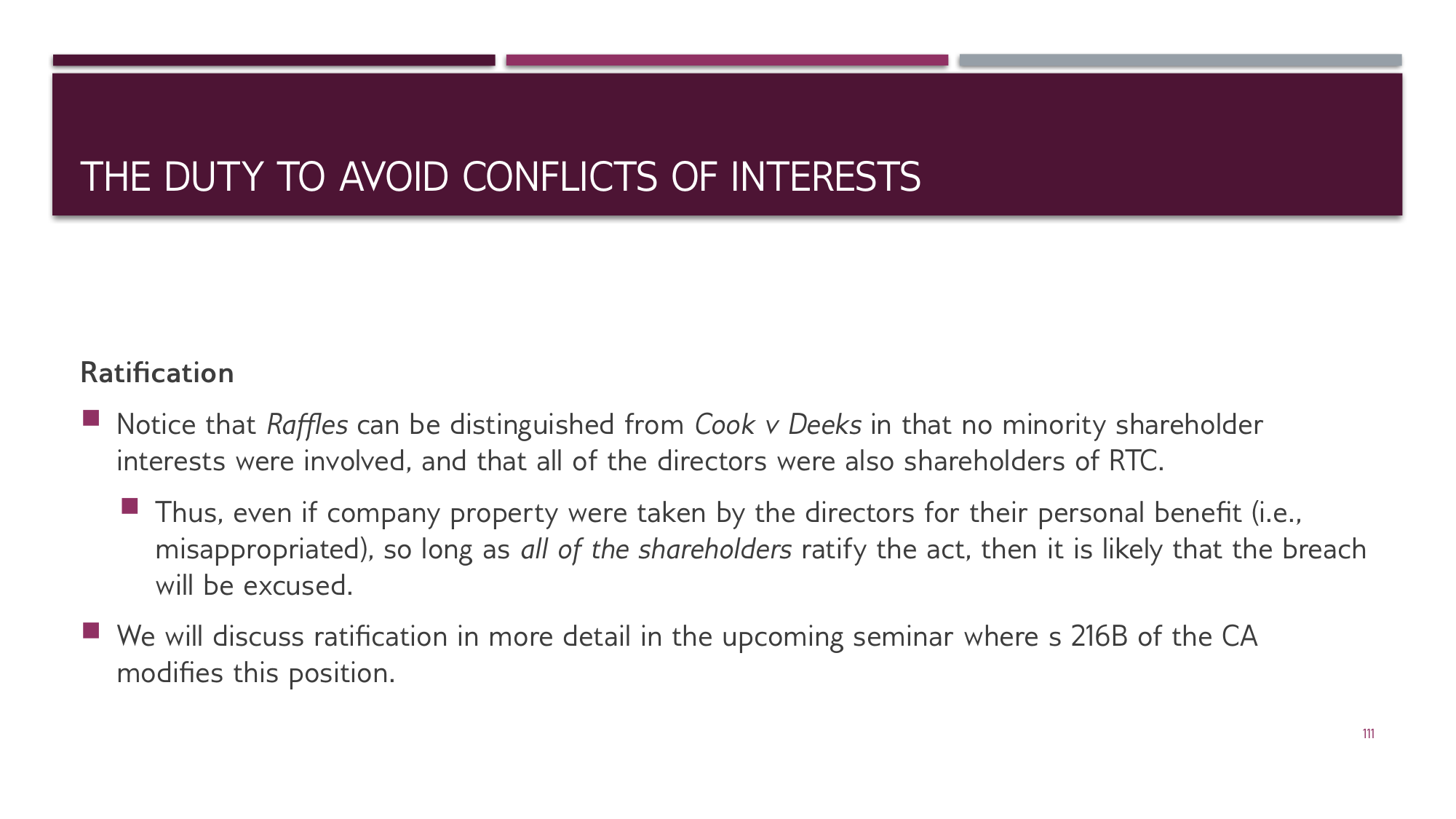

# The Duty to Avoid Conflicts of Interests
Ratification
Notice that Raffles can be distinguished from Cook v Deeks in that no minority shareholder interests were involved, and that all of the directors were also shareholders of RTC.
Thus, even if company property were taken by the directors for their personal benefit (i.e., misappropriated), so long as all of the shareholders ratify the act, then it is likely that the breach will be excused.
We will discuss ratification in more detail in the upcoming seminar where s 216B of the CA modifies this position.
111